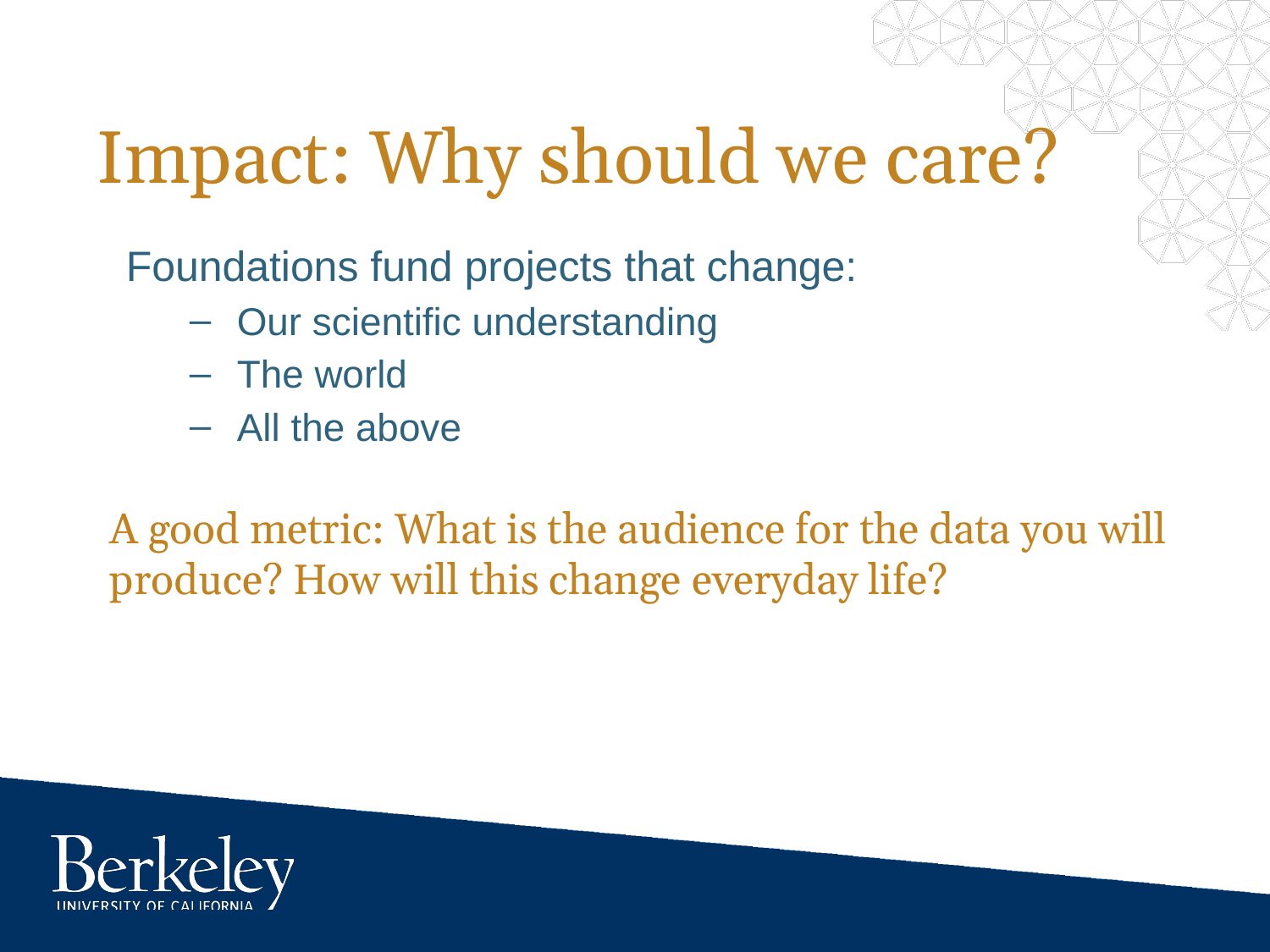

# Impact: Why should we care?
Foundations fund projects that change:
Our scientific understanding
The world
All the above

A good metric: What is the audience for the data you will produce? How will this change everyday life?